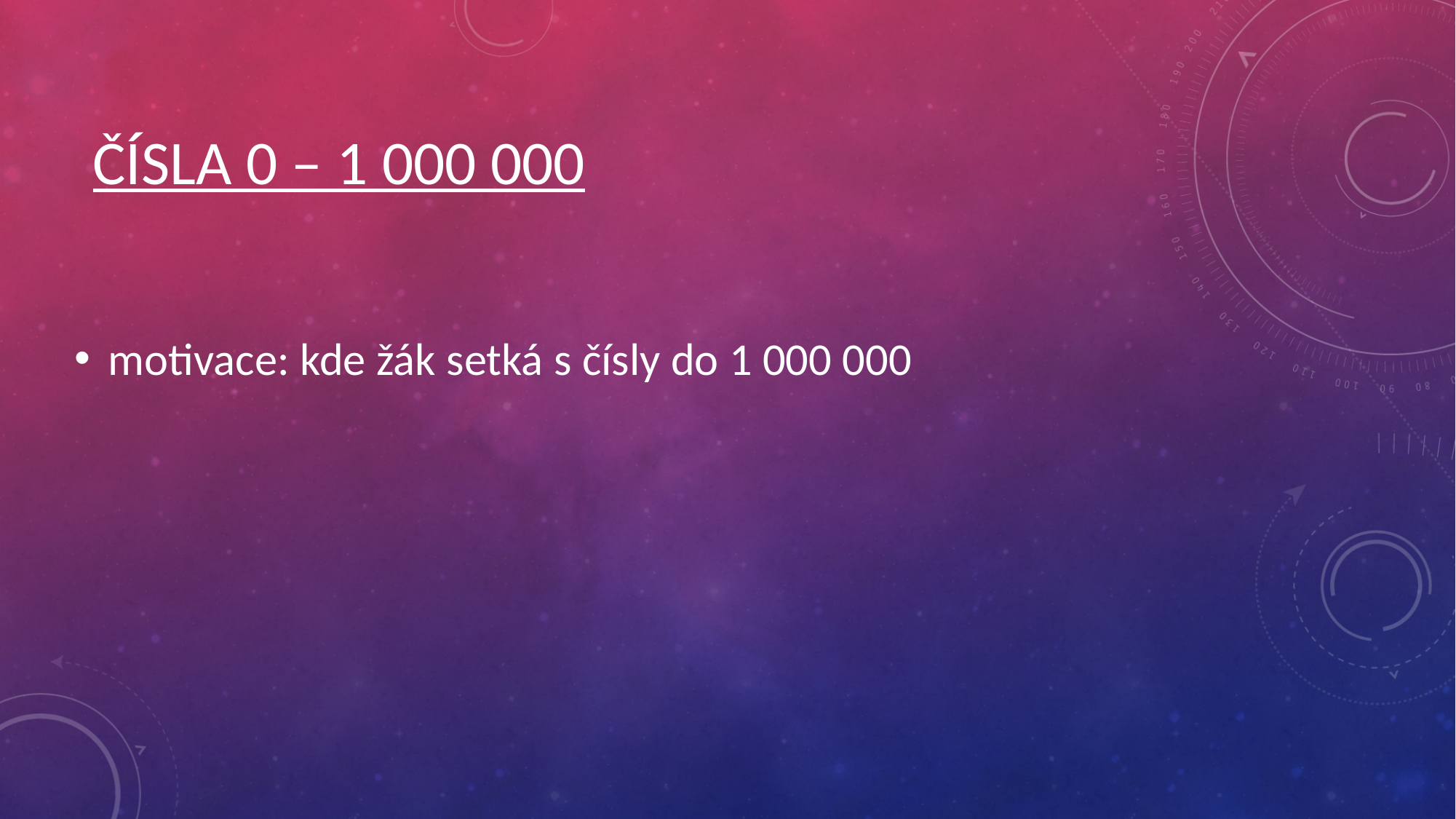

# Čísla 0 – 1 000 000
motivace: kde žák setká s čísly do 1 000 000